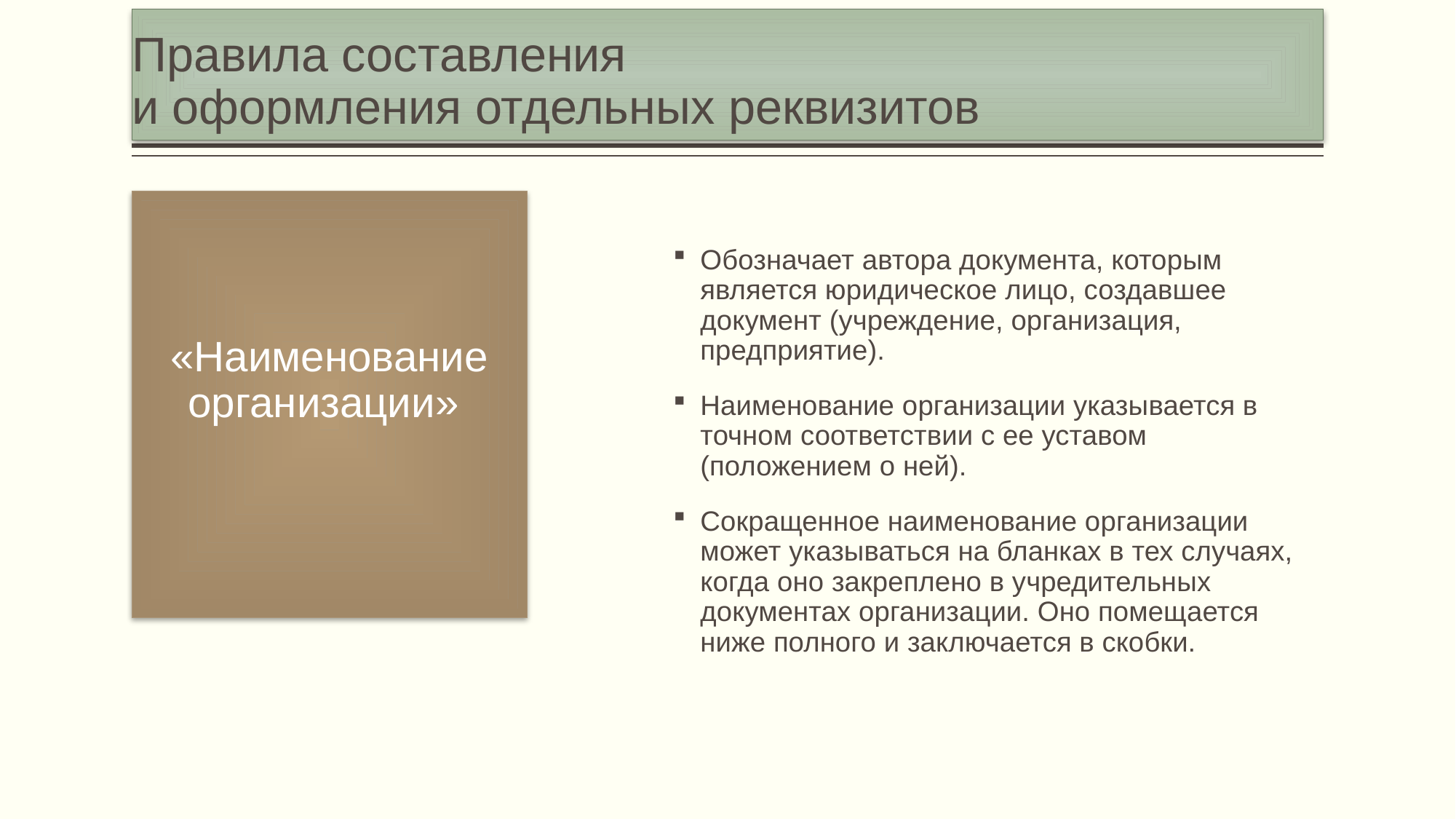

# Правила составления и оформления отдельных реквизитов
«Наименование организации»

Обозначает автора документа, которым является юридическое лицо, создавшее документ (учреждение, организация, предприятие).
Наименование организации указывается в точном соответствии с ее уставом (положением о ней).
Сокращенное наименование организации может указываться на бланках в тех случаях, когда оно закреплено в учредительных документах организации. Оно помещается ниже полного и заключается в скобки.